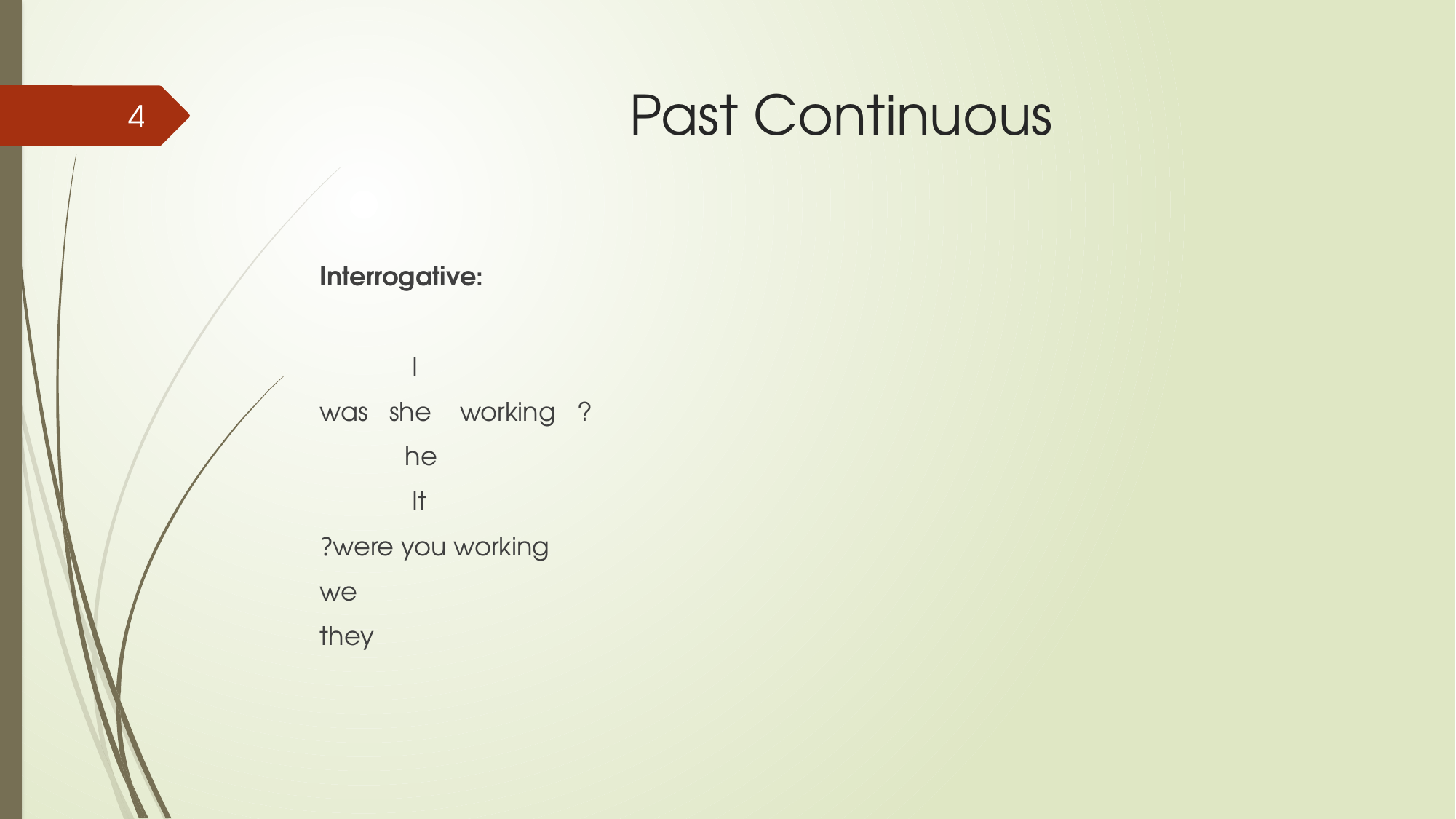

# Past Continuous
4
Interrogative:

             I
was   she    working   ?
            he
             It
    were you working?
               we
               they